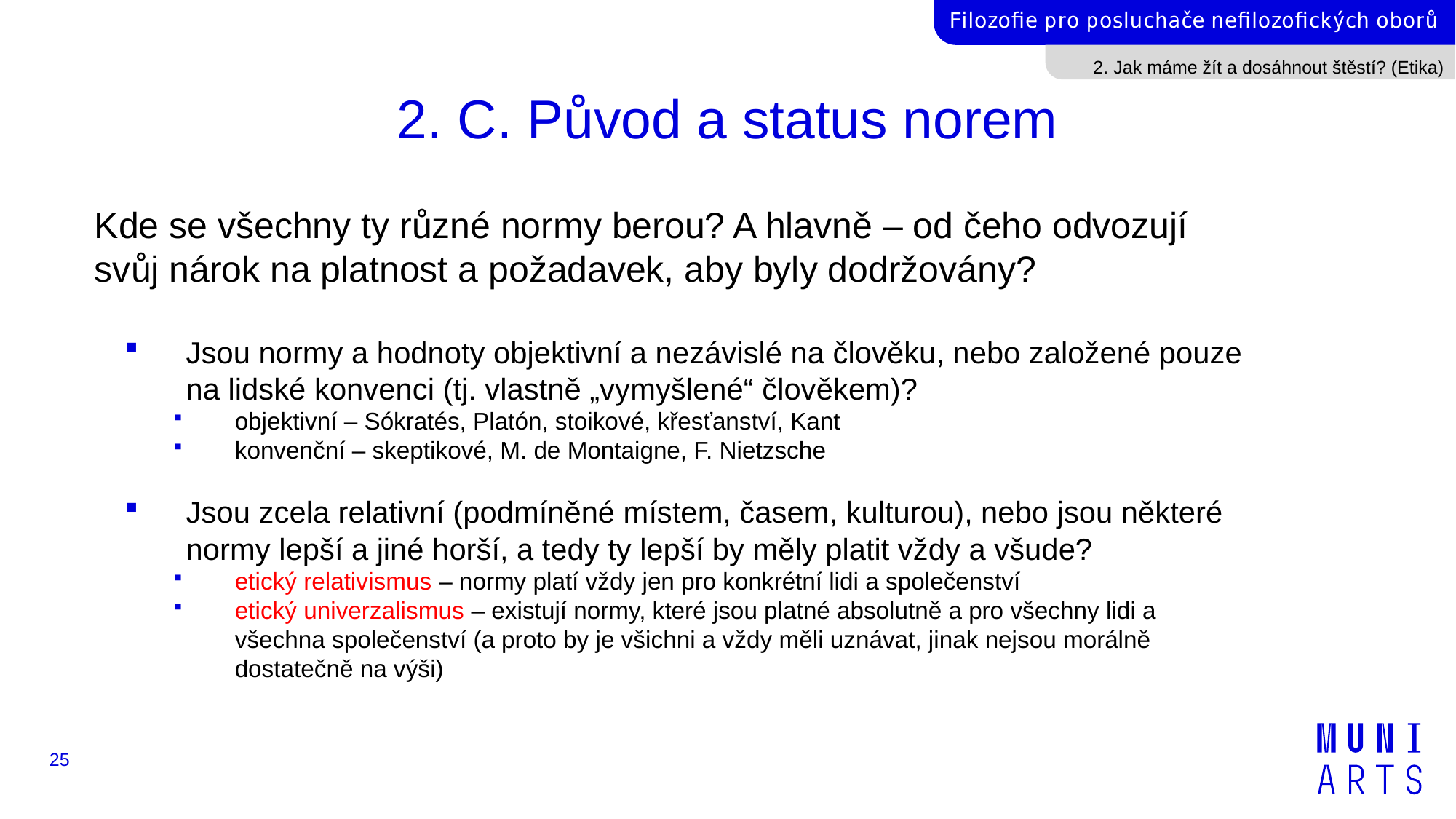

2. Jak máme žít a dosáhnout štěstí? (Etika)
# 2. C. Původ a status norem
Kde se všechny ty různé normy berou? A hlavně – od čeho odvozují svůj nárok na platnost a požadavek, aby byly dodržovány?

Jsou normy a hodnoty objektivní a nezávislé na člověku, nebo založené pouze na lidské konvenci (tj. vlastně „vymyšlené“ člověkem)?
objektivní – Sókratés, Platón, stoikové, křesťanství, Kant
konvenční – skeptikové, M. de Montaigne, F. Nietzsche
Jsou zcela relativní (podmíněné místem, časem, kulturou), nebo jsou některé normy lepší a jiné horší, a tedy ty lepší by měly platit vždy a všude?
etický relativismus – normy platí vždy jen pro konkrétní lidi a společenství
etický univerzalismus – existují normy, které jsou platné absolutně a pro všechny lidi a všechna společenství (a proto by je všichni a vždy měli uznávat, jinak nejsou morálně dostatečně na výši)
25